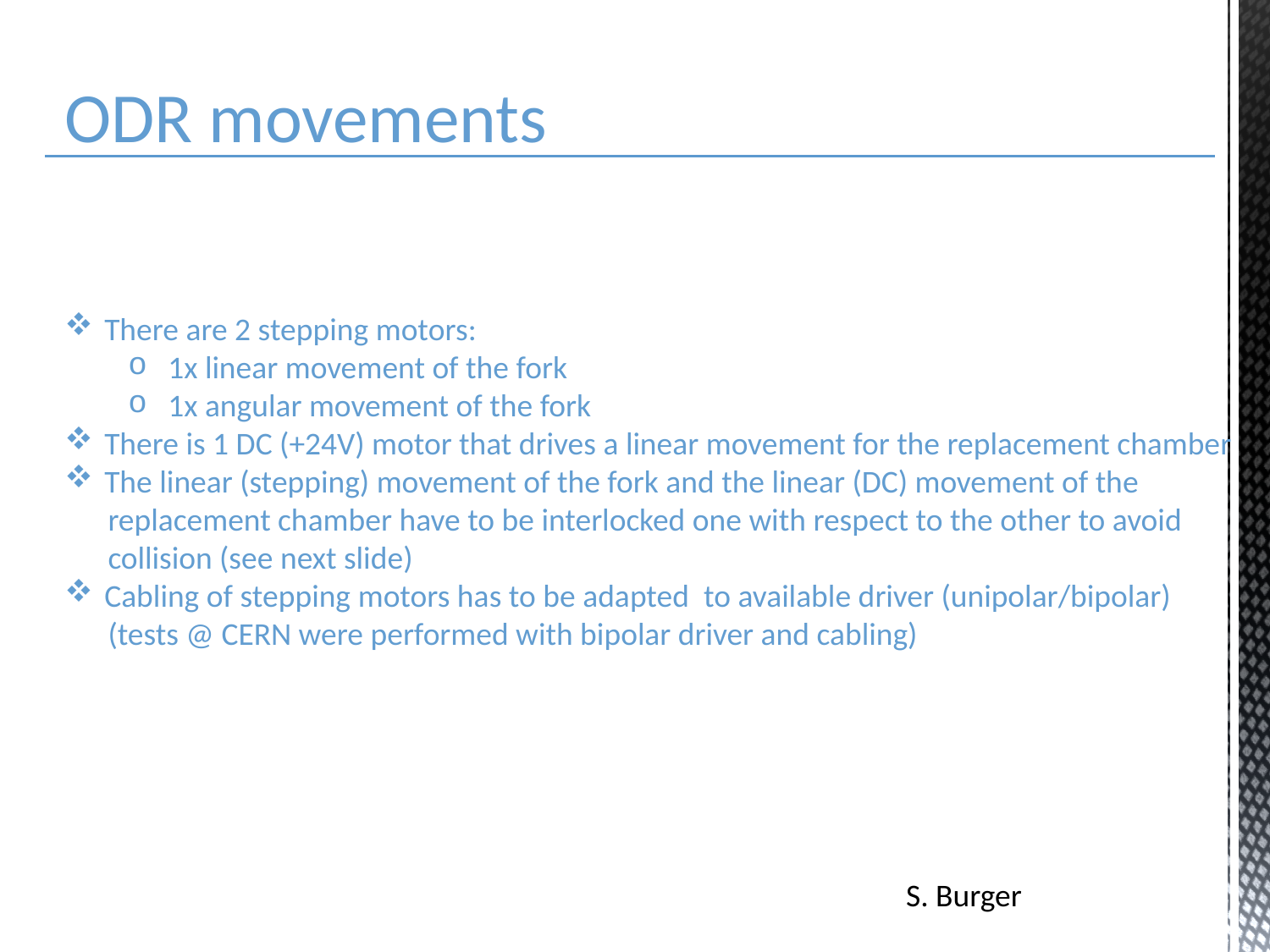

ODR movements

There are 2 stepping motors:
1x linear movement of the fork
1x angular movement of the fork
There is 1 DC (+24V) motor that drives a linear movement for the replacement chamber
The linear (stepping) movement of the fork and the linear (DC) movement of the
      replacement chamber have to be interlocked one with respect to the other to avoid
      collision (see next slide)
Cabling of stepping motors has to be adapted  to available driver (unipolar/bipolar)
      (tests @ CERN were performed with bipolar driver and cabling)
S. Burger